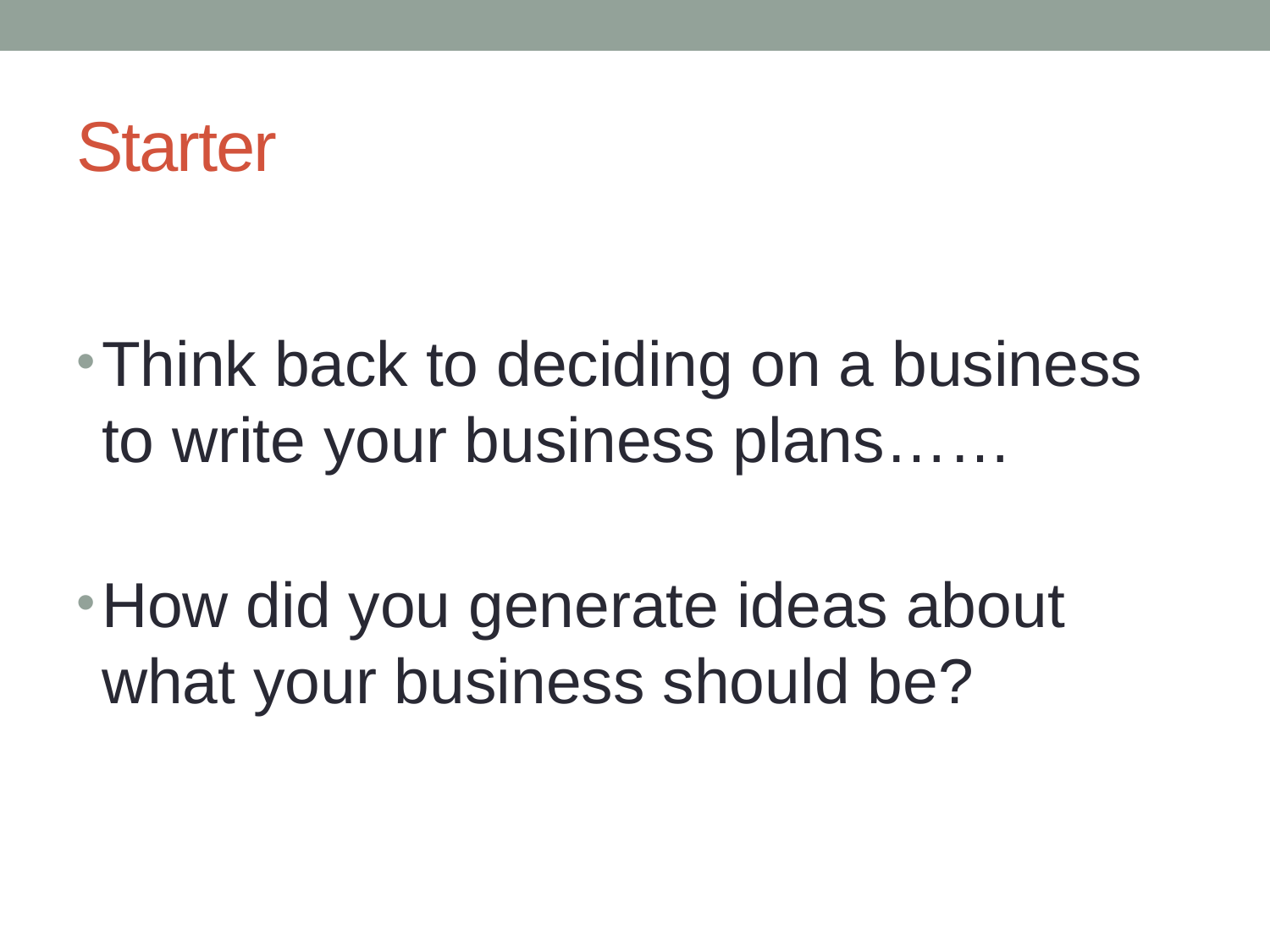

# Starter
Think back to deciding on a business to write your business plans……
How did you generate ideas about what your business should be?